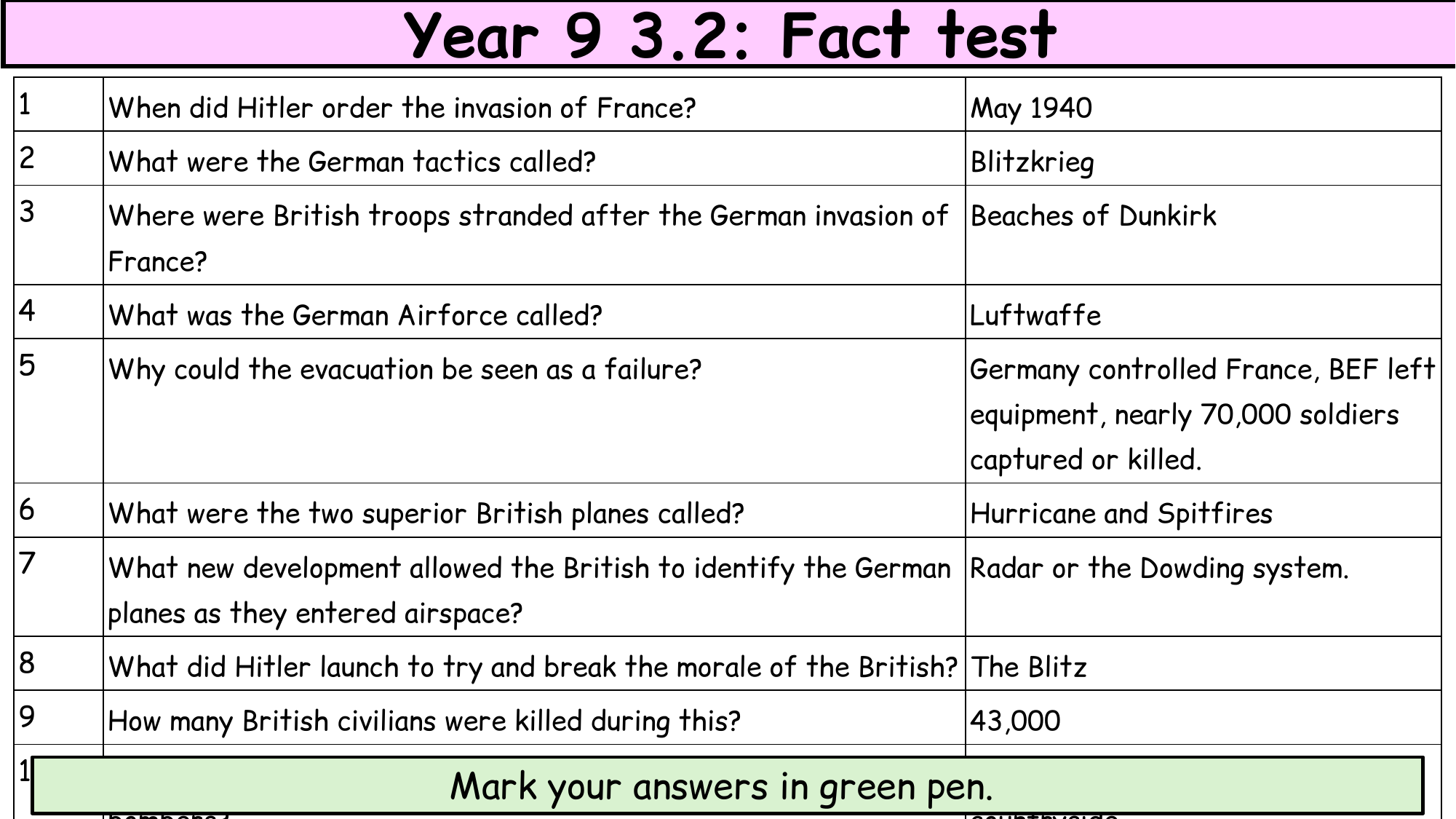

Year 9 3.2: Fact test
| 1 | When did Hitler order the invasion of France? | May 1940 |
| --- | --- | --- |
| 2 | What were the German tactics called? | Blitzkrieg |
| 3 | Where were British troops stranded after the German invasion of France? | Beaches of Dunkirk |
| 4 | What was the German Airforce called? | Luftwaffe |
| 5 | Why could the evacuation be seen as a failure? | Germany controlled France, BEF left equipment, nearly 70,000 soldiers captured or killed. |
| 6 | What were the two superior British planes called? | Hurricane and Spitfires |
| 7 | What new development allowed the British to identify the German planes as they entered airspace? | Radar or the Dowding system. |
| 8 | What did Hitler launch to try and break the morale of the British? | The Blitz |
| 9 | How many British civilians were killed during this? | 43,000 |
| 10 | What did the government do in response to the risk from German bombers? | Evacuated 1.5 million people to the countryside |
Mark your answers in green pen.